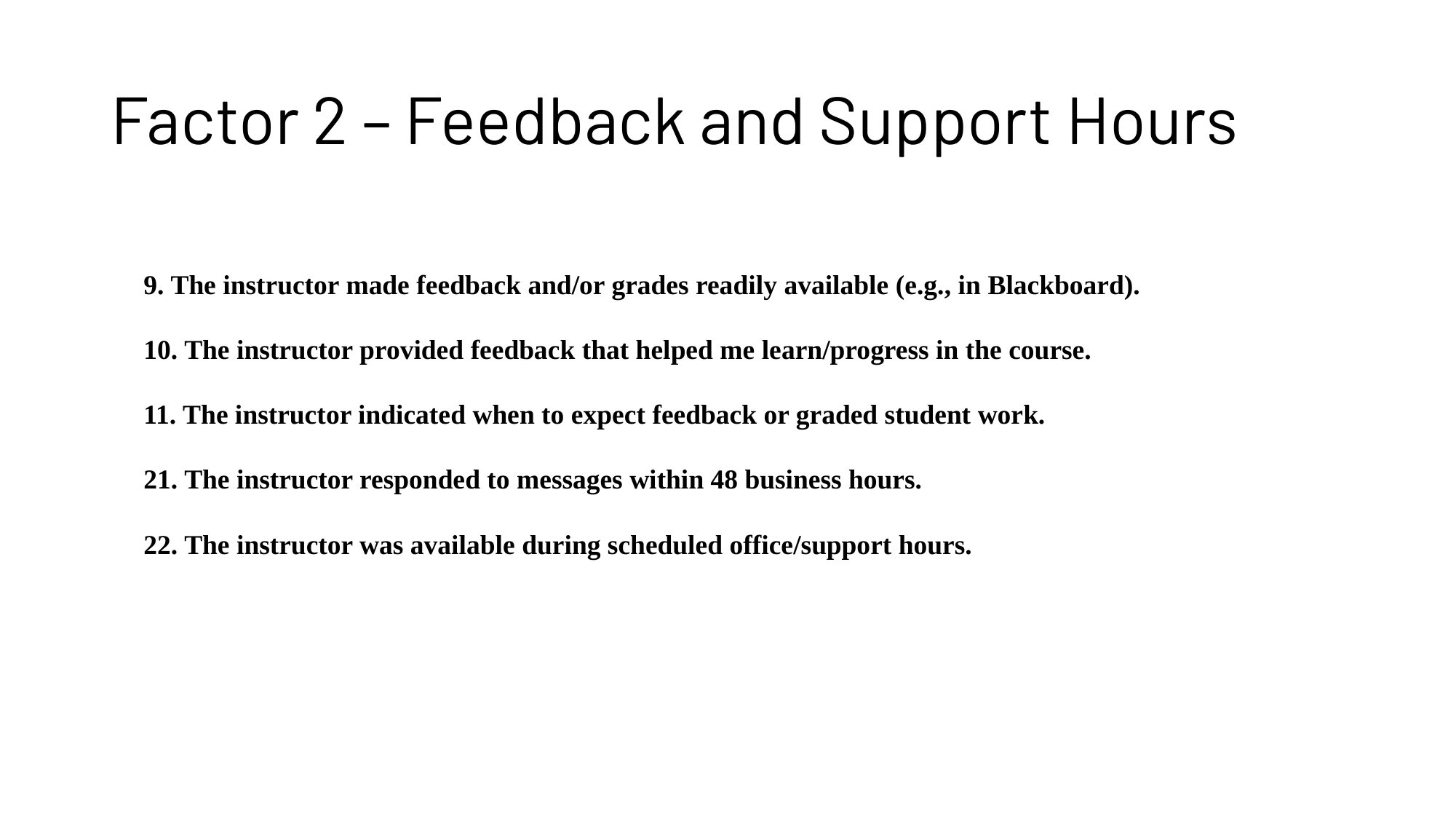

# Factor 2 – Feedback and Support Hours
9. The instructor made feedback and/or grades readily available (e.g., in Blackboard).
10. The instructor provided feedback that helped me learn/progress in the course.
11. The instructor indicated when to expect feedback or graded student work.
21. The instructor responded to messages within 48 business hours.
22. The instructor was available during scheduled office/support hours.